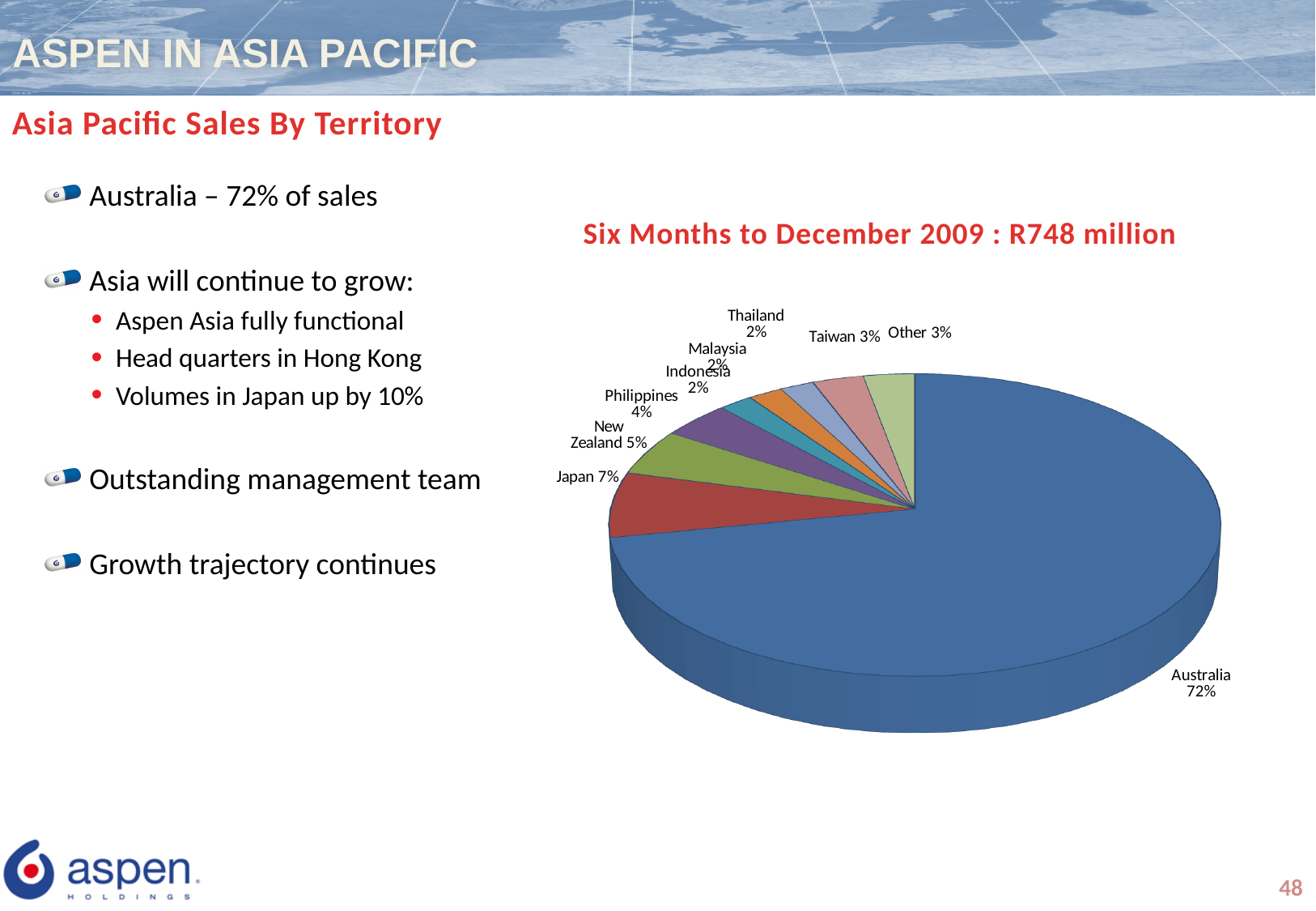

# ASPEN IN ASIA PACIFIC
Asia Pacific Sales By Territory
Australia – 72% of sales

Asia will continue to grow:
Aspen Asia fully functional
Head quarters in Hong Kong
Volumes in Japan up by 10%

Outstanding management team

Growth trajectory continues

Six Months to December 2009 : R748 million

[unsupported chart]

48